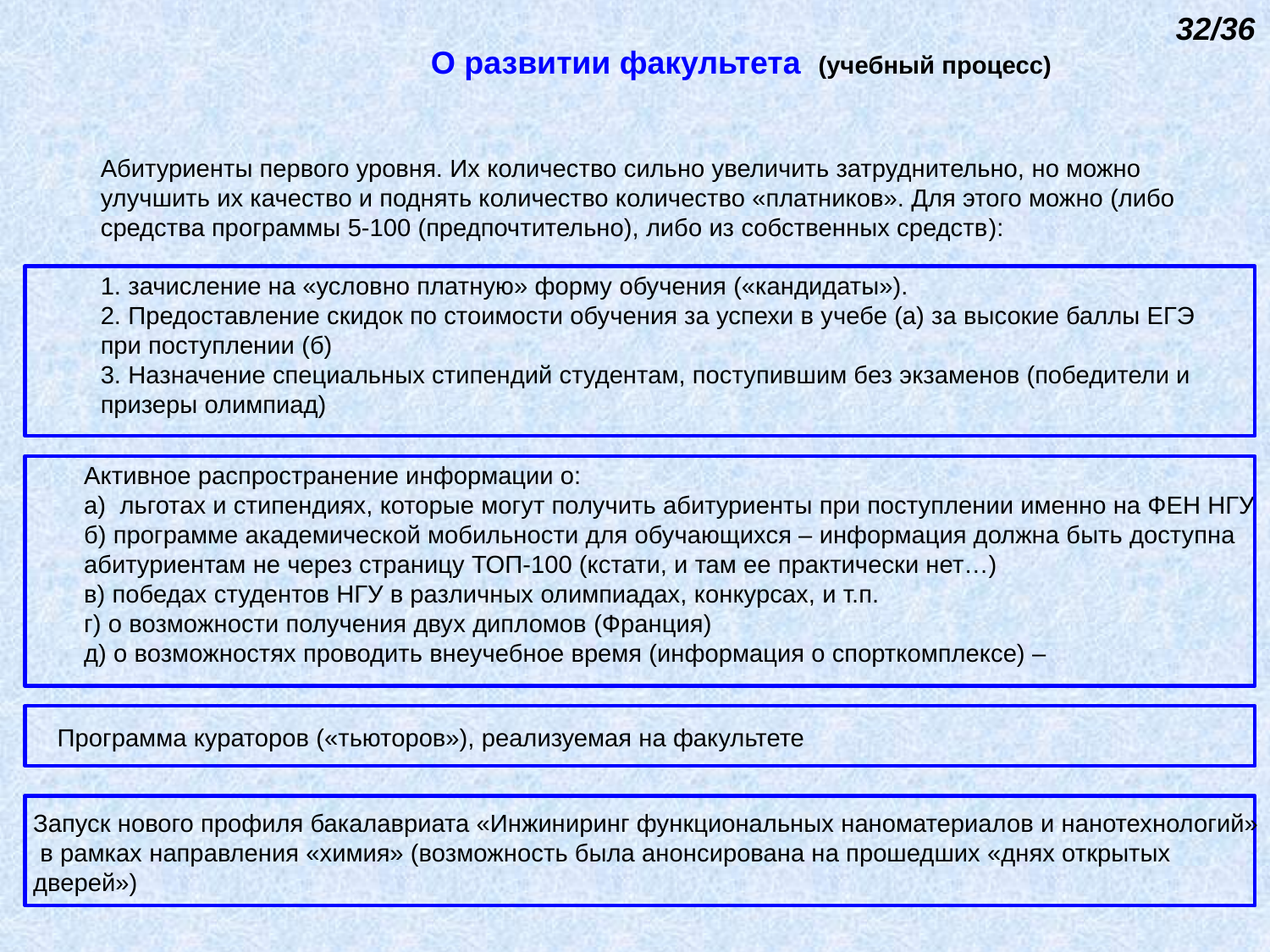

32/36
О развитии факультета  (учебный процесс)
Абитуриенты первого уровня. Их количество сильно увеличить затруднительно, но можно
улучшить их качество и поднять количество количество «платников». Для этого можно (либо
средства программы 5-100 (предпочтительно), либо из собственных средств):

1. зачисление на «условно платную» форму обучения («кандидаты»).
2. Предоставление скидок по стоимости обучения за успехи в учебе (а) за высокие баллы ЕГЭ
при поступлении (б)
3. Назначение специальных стипендий студентам, поступившим без экзаменов (победители и
призеры олимпиад)

      Активное распространение информации о:
      а)  льготах и стипендиях, которые могут получить абитуриенты при поступлении именно на ФЕН НГУ
      б) программе академической мобильности для обучающихся – информация должна быть доступна
      абитуриентам не через страницу ТОП-100 (кстати, и там ее практически нет…)
      в) победах студентов НГУ в различных олимпиадах, конкурсах, и т.п.
      г) о возможности получения двух дипломов (Франция)
      д) о возможностях проводить внеучебное время (информация о спорткомплексе) –

Программа кураторов («тьюторов»), реализуемая на факультете

Запуск нового профиля бакалавриата «Инжиниринг функциональных наноматериалов и нанотехнологий»
 в рамках направления «химия» (возможность была анонсирована на прошедших «днях открытых
дверей»)